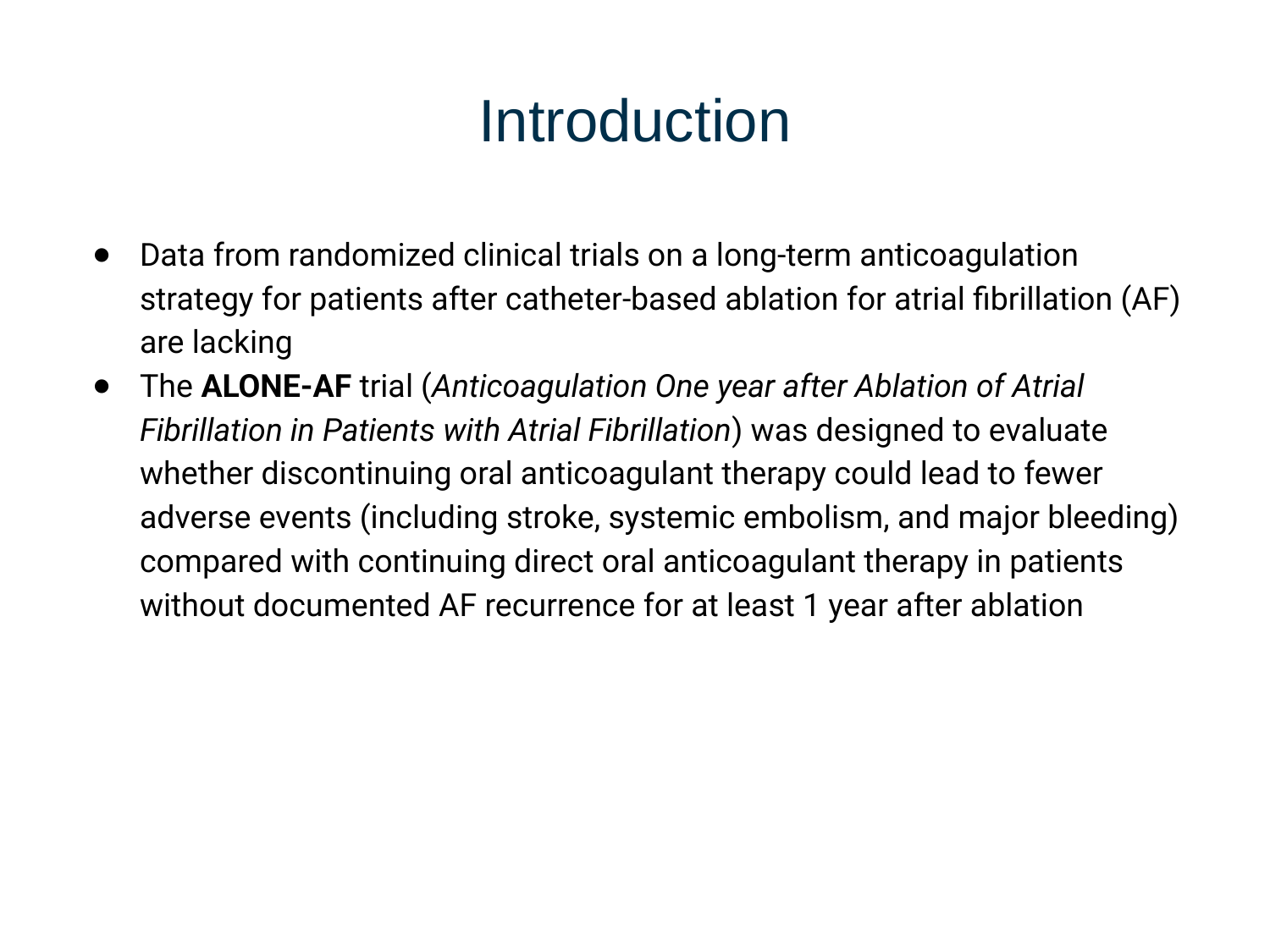

# Introduction
Data from randomized clinical trials on a long-term anticoagulation strategy for patients after catheter-based ablation for atrial fibrillation (AF) are lacking
The ALONE-AF trial (Anticoagulation One year after Ablation of Atrial Fibrillation in Patients with Atrial Fibrillation) was designed to evaluate whether discontinuing oral anticoagulant therapy could lead to fewer adverse events (including stroke, systemic embolism, and major bleeding) compared with continuing direct oral anticoagulant therapy in patients without documented AF recurrence for at least 1 year after ablation